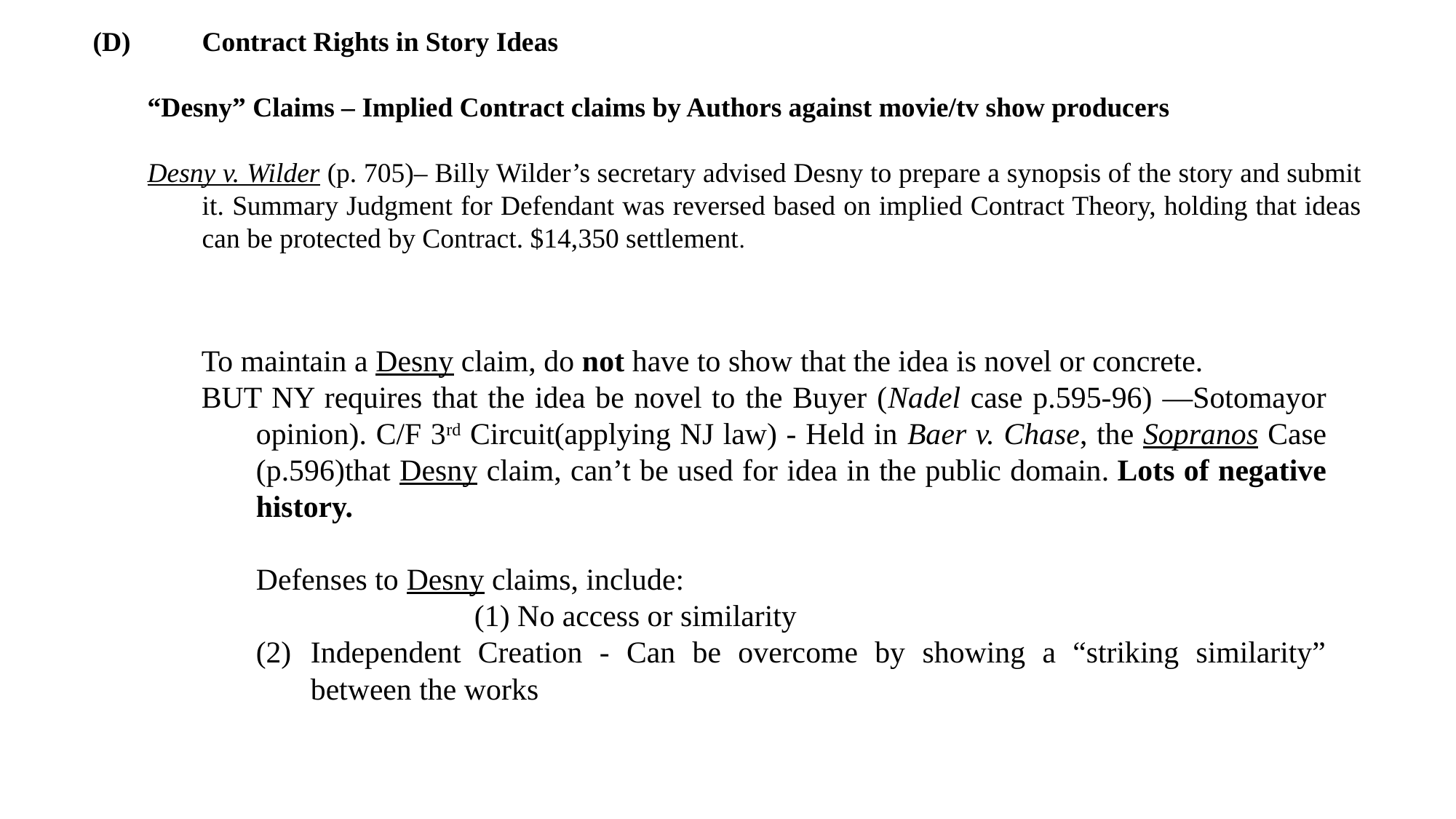

(D)	Contract Rights in Story Ideas

“Desny” Claims – Implied Contract claims by Authors against movie/tv show producers

Desny v. Wilder (p. 705)– Billy Wilder’s secretary advised Desny to prepare a synopsis of the story and submit it. Summary Judgment for Defendant was reversed based on implied Contract Theory, holding that ideas can be protected by Contract. $14,350 settlement.
To maintain a Desny claim, do not have to show that the idea is novel or concrete.
BUT NY requires that the idea be novel to the Buyer (Nadel case p.595-96) —Sotomayor opinion). C/F 3rd Circuit(applying NJ law) - Held in Baer v. Chase, the Sopranos Case (p.596)that Desny claim, can’t be used for idea in the public domain. Lots of negative history.

	Defenses to Desny claims, include:
			(1) No access or similarity
Independent Creation - Can be overcome by showing a “striking similarity” between the works